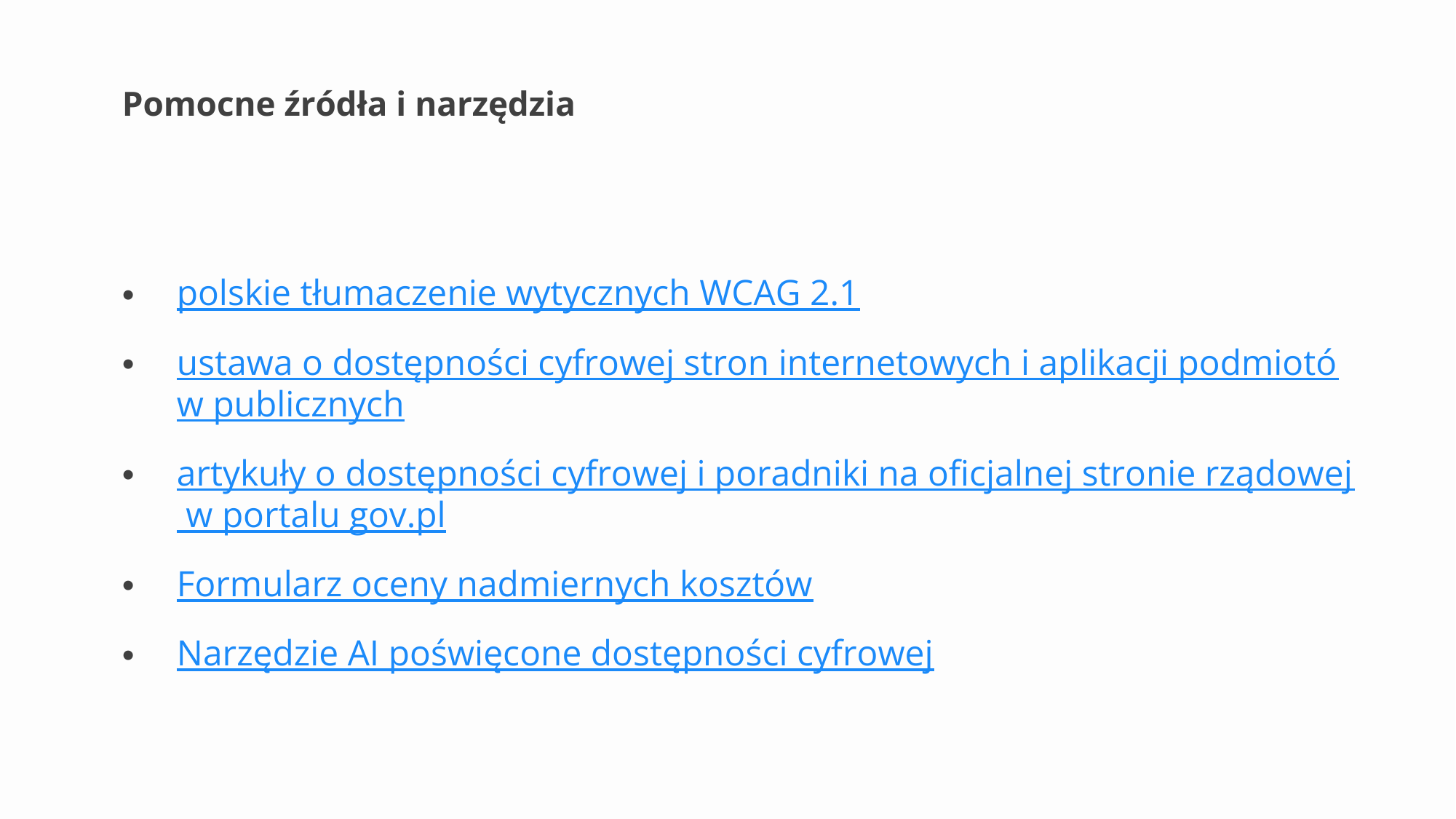

# Pomocne źródła i narzędzia
polskie tłumaczenie wytycznych WCAG 2.1
ustawa o dostępności cyfrowej stron internetowych i aplikacji podmiotów publicznych
artykuły o dostępności cyfrowej i poradniki na oficjalnej stronie rządowej w portalu gov.pl
Formularz oceny nadmiernych kosztów
Narzędzie AI poświęcone dostępności cyfrowej